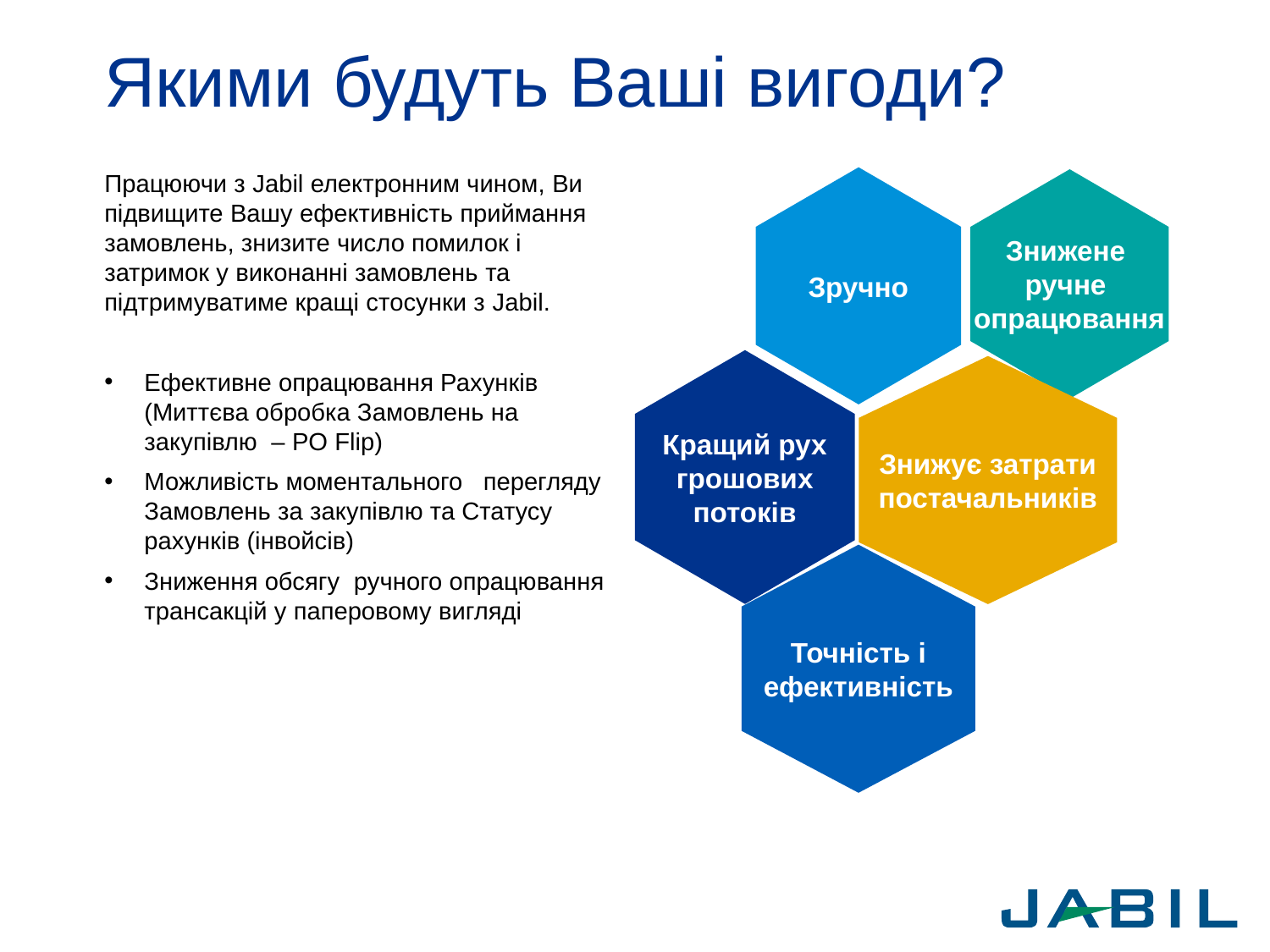

# Якими будуть Ваші вигоди?
Зручно
Знижене
ручне
опрацювання
Кращий рух грошових потоків
Знижує затрати постачальників
Точність і ефективність
Працюючи з Jabil електронним чином, Ви підвищите Вашу ефективність приймання замовлень, знизите число помилок і затримок у виконанні замовлень та підтримуватиме кращі стосунки з Jabil.

Ефективне опрацювання Рахунків (Миттєва обробка Замовлень на закупівлю  – PO Flip)
Можливість моментального   перегляду  Замовлень за закупівлю та Статусу рахунків (інвойсів)
Зниження обсягу  ручного опрацювання трансакцій у паперовому вигляді